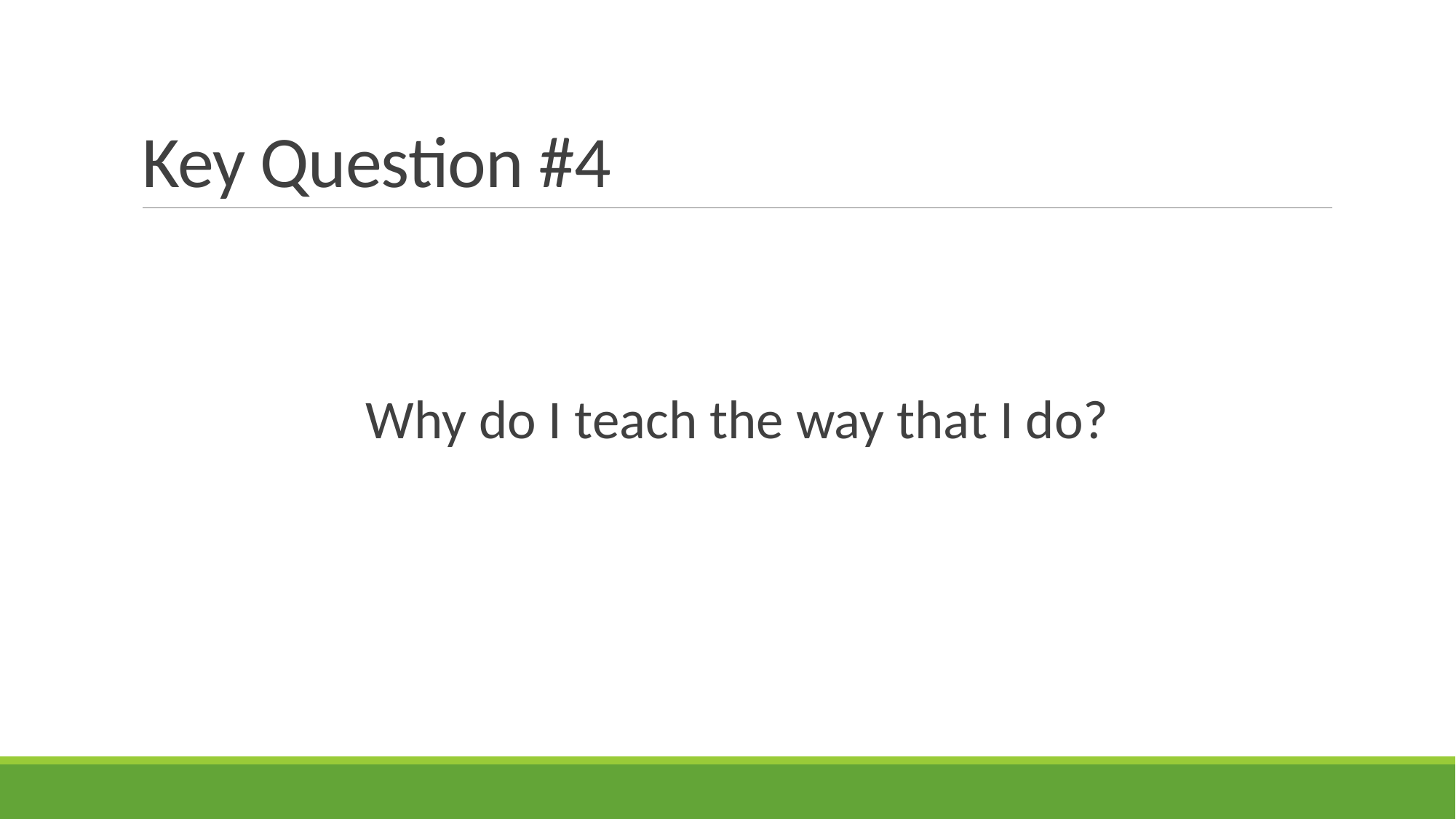

# Key Question #4

Why do I teach the way that I do?